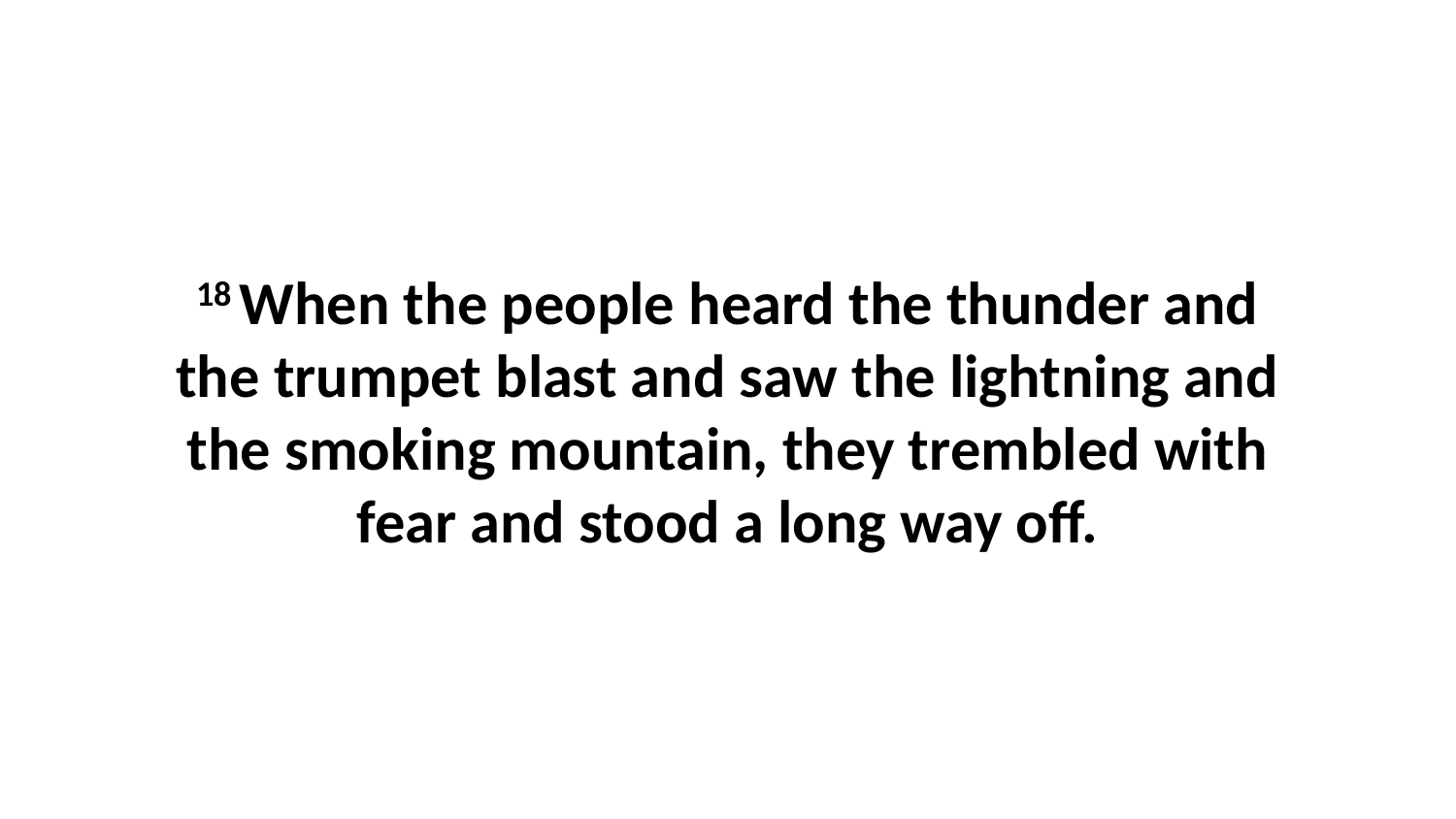

18 When the people heard the thunder and the trumpet blast and saw the lightning and the smoking mountain, they trembled with fear and stood a long way off.